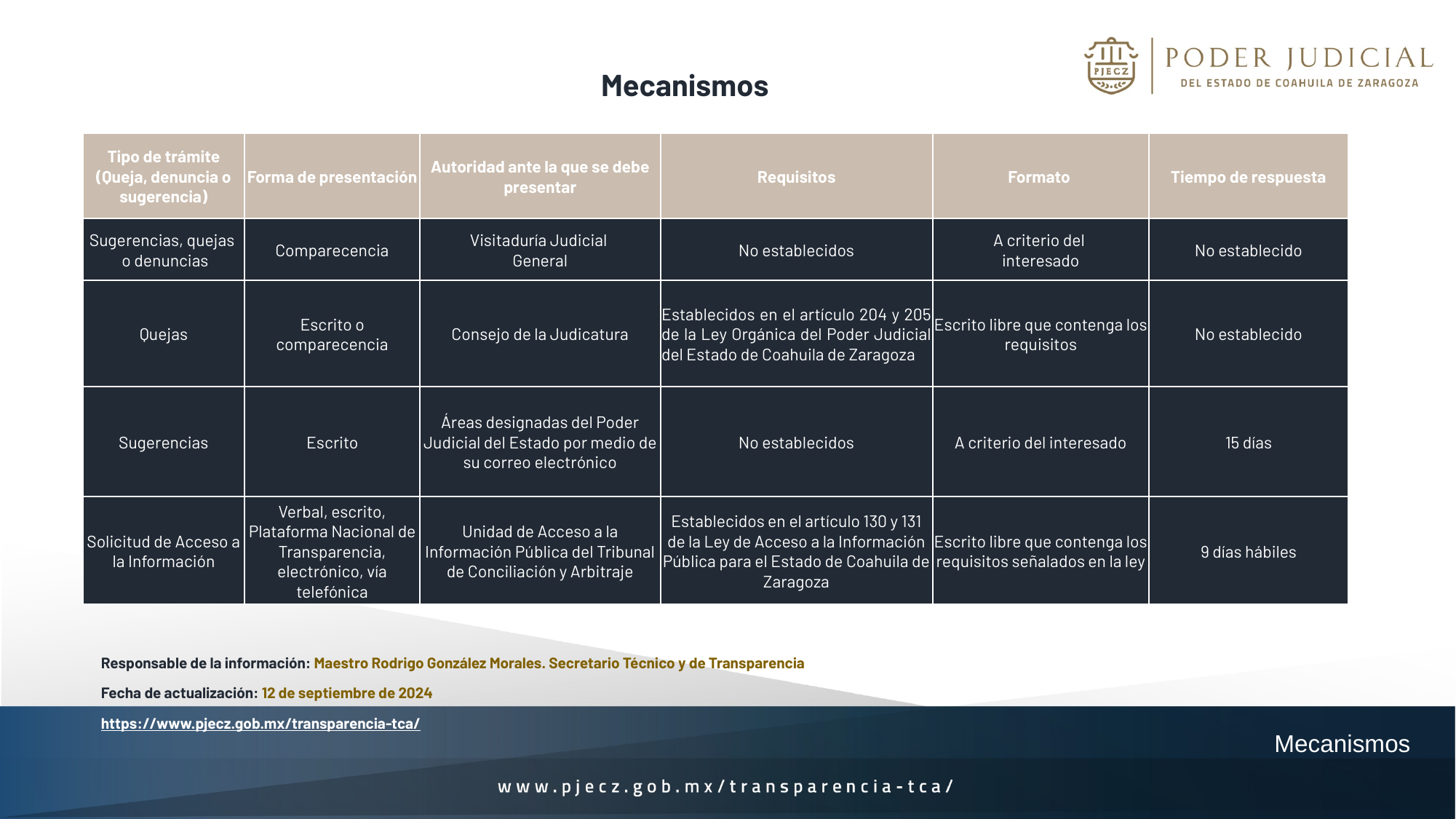

Mecanismos
| Tipo de trámite (Queja, denuncia o sugerencia) | Forma de presentación | Autoridad ante la que se debe presentar | Requisitos | Formato | Tiempo de respuesta |
| --- | --- | --- | --- | --- | --- |
| Sugerencias, quejas  o denuncias | Comparecencia | Visitaduría Judicial General | No establecidos | A criterio del interesado | No establecido |
| Quejas | Escrito o comparecencia | Consejo de la Judicatura | Establecidos en el artículo 204 y 205 de la Ley Orgánica del Poder Judicial del Estado de Coahuila de Zaragoza | Escrito libre que contenga los requisitos | No establecido |
| Sugerencias | Escrito | Áreas designadas del Poder Judicial del Estado por medio de su correo electrónico | No establecidos | A criterio del interesado | 15 días |
| Solicitud de Acceso a la Información | Verbal, escrito, Plataforma Nacional de Transparencia, electrónico, vía telefónica | Unidad de Acceso a la Información Pública del Tribunal de Conciliación y Arbitraje | Establecidos en el artículo 130 y 131 de la Ley de Acceso a la Información Pública para el Estado de Coahuila de Zaragoza | Escrito libre que contenga los requisitos señalados en la ley | 9 días hábiles |
Responsable de la información: Maestro Rodrigo González Morales. Secretario Técnico y de Transparencia
Fecha de actualización: 12 de septiembre de 2024
https://www.pjecz.gob.mx/transparencia-tca/
Mecanismos